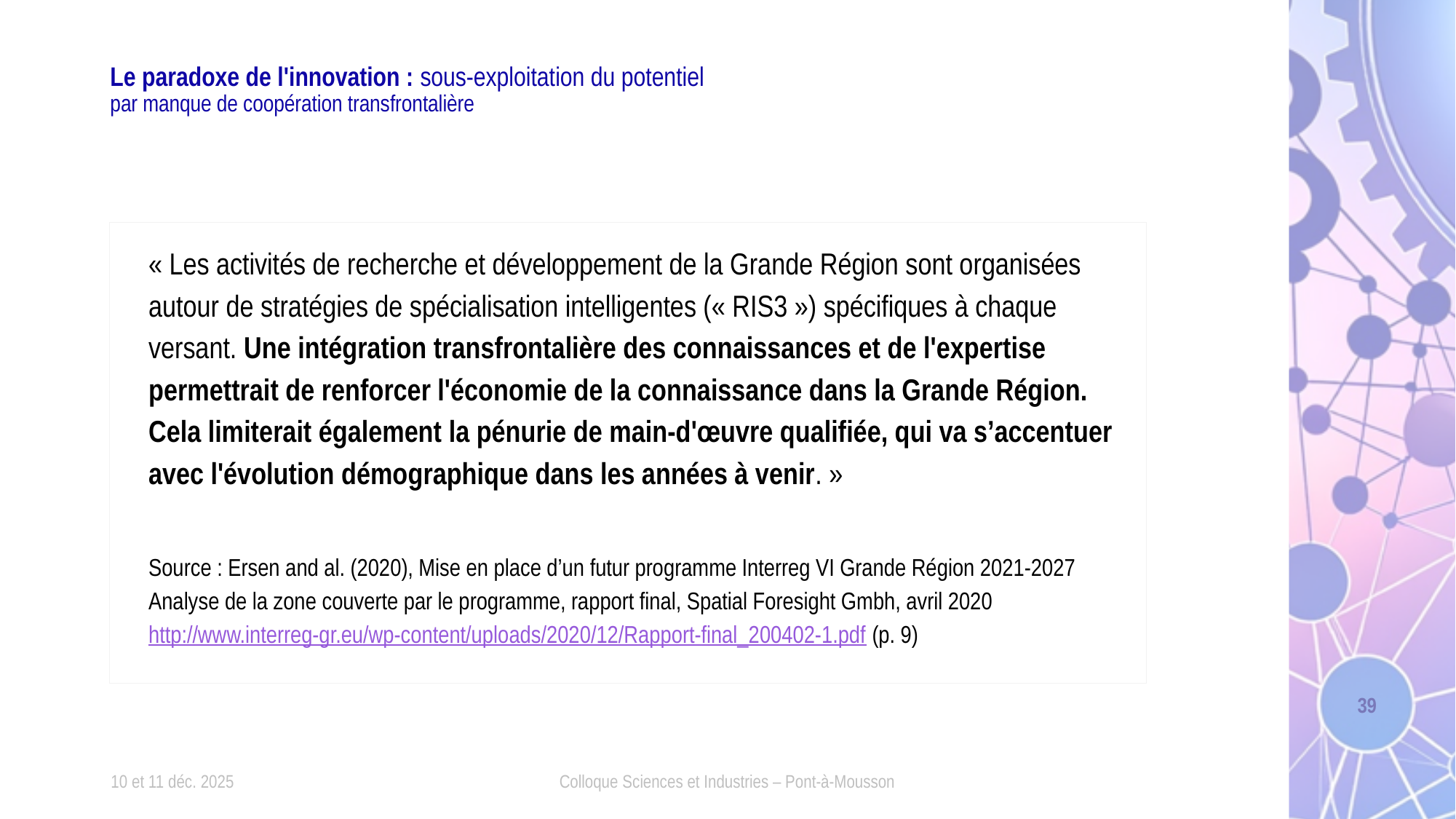

# Le paradoxe de l'innovation : sous-exploitation du potentiel par manque de coopération transfrontalière

« Les activités de recherche et développement de la Grande Région sont organisées autour de stratégies de spécialisation intelligentes (« RIS3 ») spécifiques à chaque versant. Une intégration transfrontalière des connaissances et de l'expertise permettrait de renforcer l'économie de la connaissance dans la Grande Région. Cela limiterait également la pénurie de main-d'œuvre qualifiée, qui va s’accentuer avec l'évolution démographique dans les années à venir. »

Source : Ersen and al. (2020), Mise en place d’un futur programme Interreg VI Grande Région 2021-2027 Analyse de la zone couverte par le programme, rapport final, Spatial Foresight Gmbh, avril 2020 http://www.interreg-gr.eu/wp-content/uploads/2020/12/Rapport-final_200402-1.pdf (p. 9)
39
10 et 11 déc. 2025
Colloque Sciences et Industries – Pont-à-Mousson